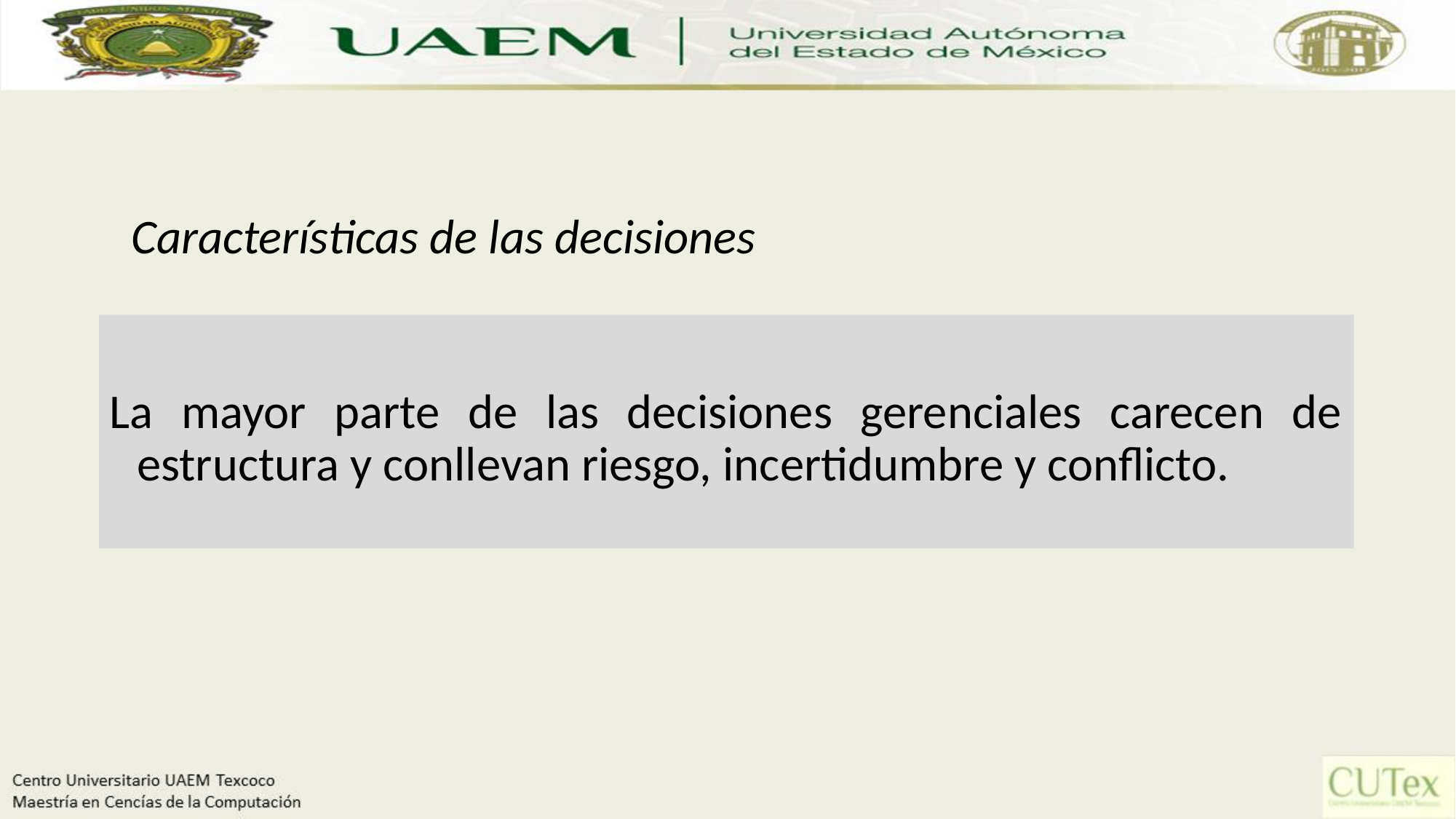

# Características de las decisiones

La mayor parte de las decisiones gerenciales carecen de estructura y conllevan riesgo, incertidumbre y conflicto.